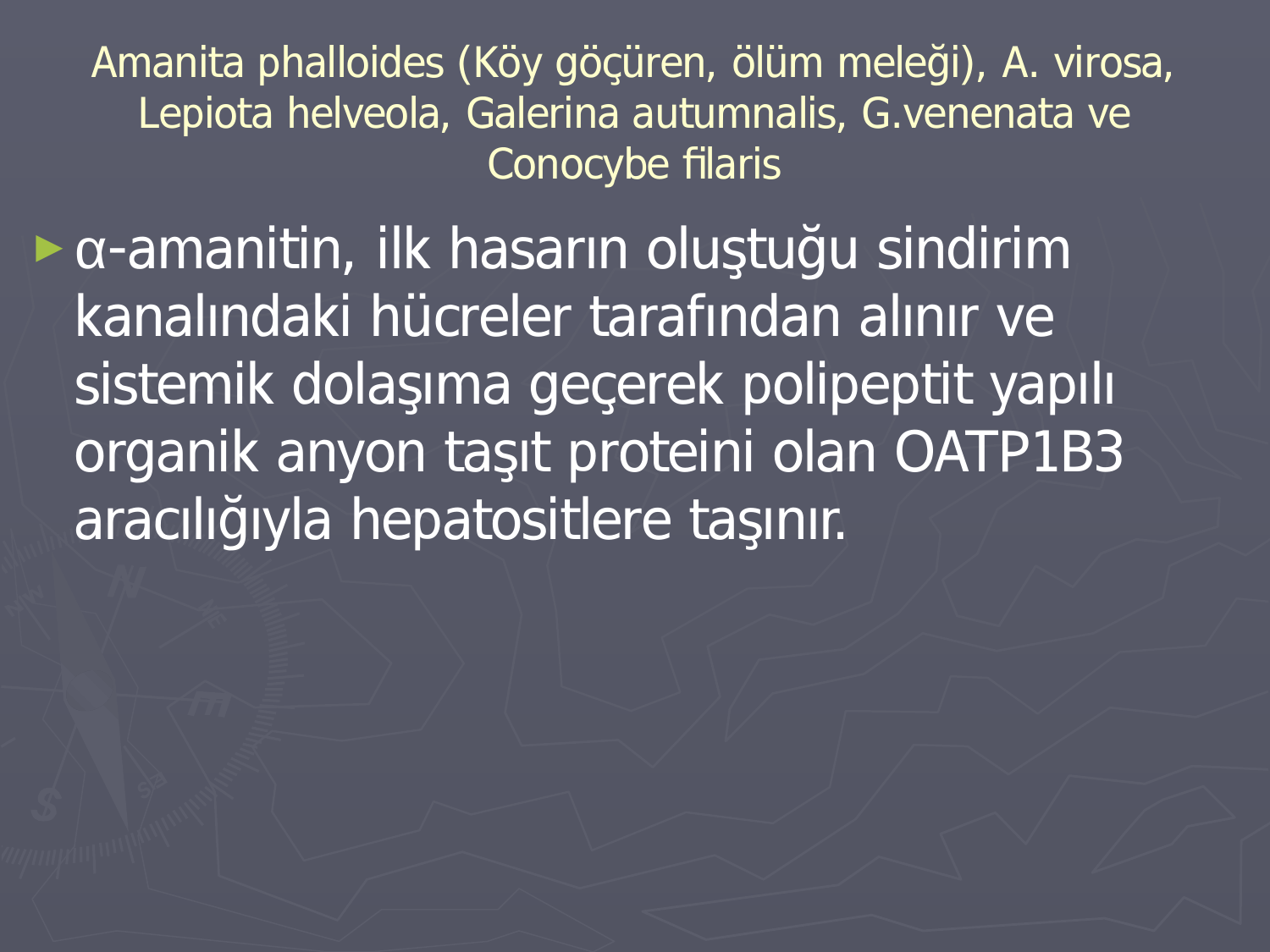

# Amanita phalloides (Köy göçüren, ölüm meleği), A. virosa, Lepiota helveola, Galerina autumnalis, G.venenata ve Conocybe filaris
α-amanitin, ilk hasarın oluştuğu sindirim kanalındaki hücreler tarafından alınır ve sistemik dolaşıma geçerek polipeptit yapılı organik anyon taşıt proteini olan OATP1B3 aracılığıyla hepatositlere taşınır.